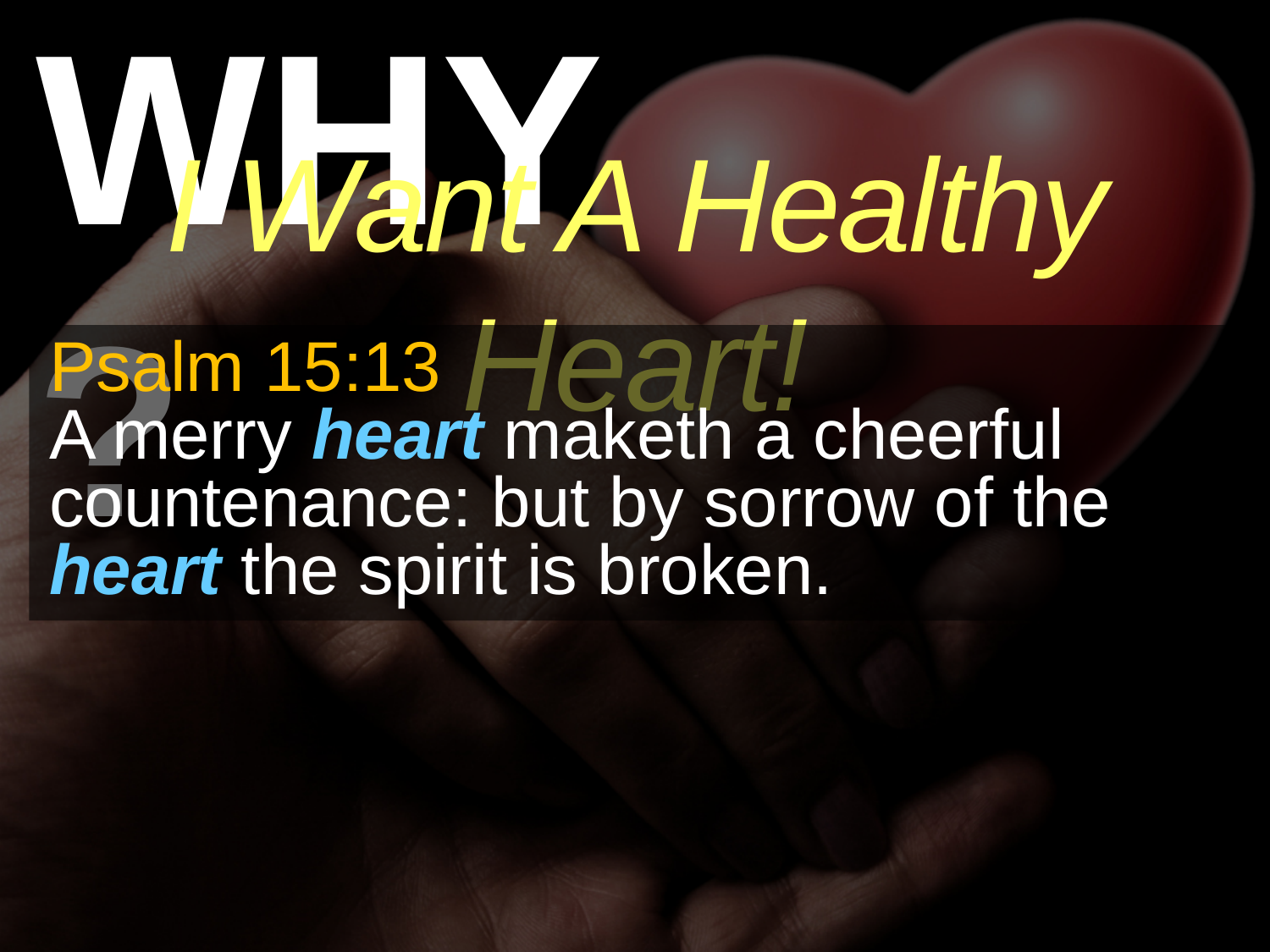

WHY?
I Want A Healthy Heart!

Psalm 15:13
A merry heart maketh a cheerful countenance: but by sorrow of the heart the spirit is broken.